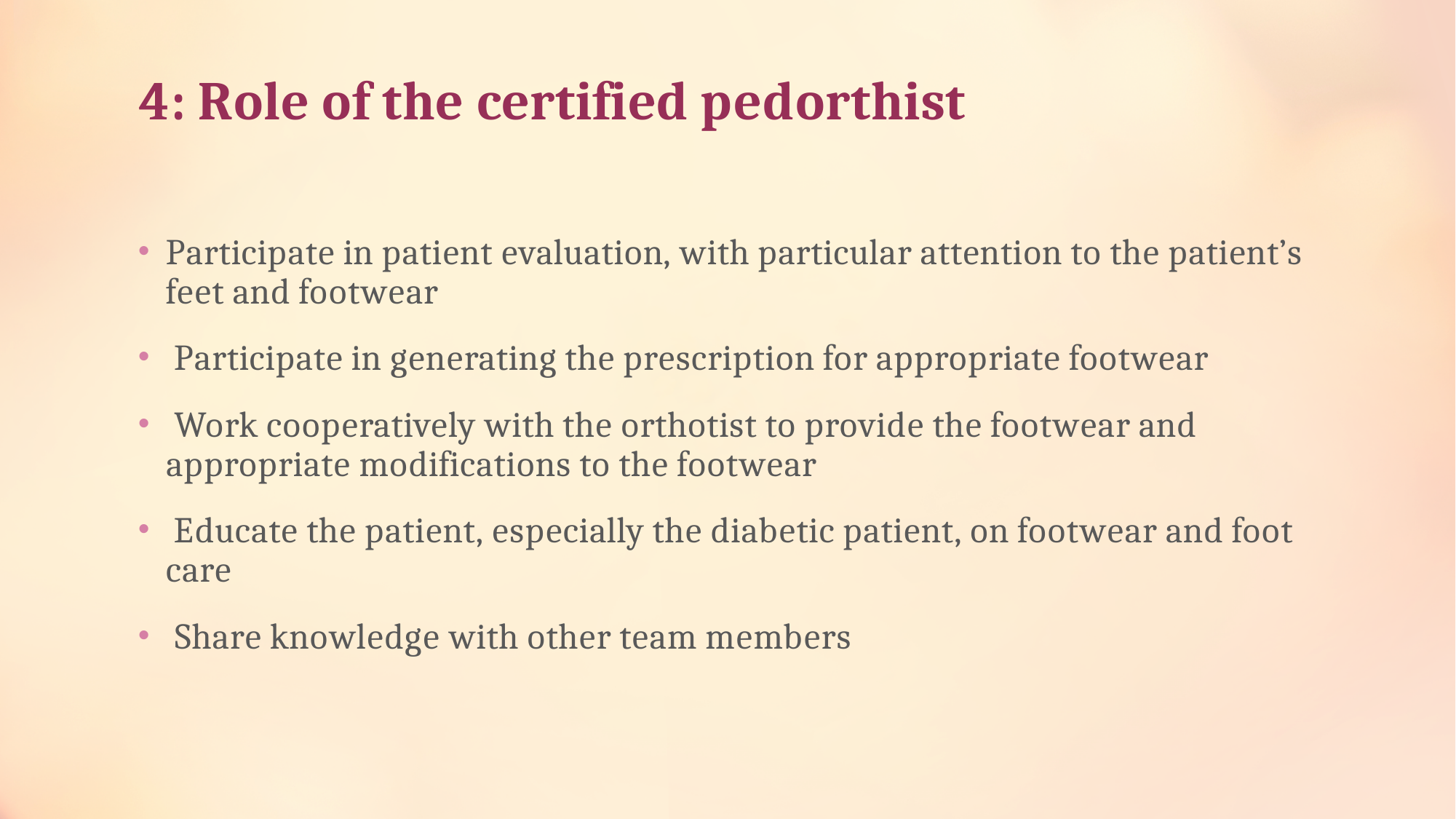

# 4: Role of the certified pedorthist
Participate in patient evaluation, with particular attention to the patient’s feet and footwear
 Participate in generating the prescription for appropriate footwear
 Work cooperatively with the orthotist to provide the footwear and appropriate modifications to the footwear
 Educate the patient, especially the diabetic patient, on footwear and foot care
 Share knowledge with other team members